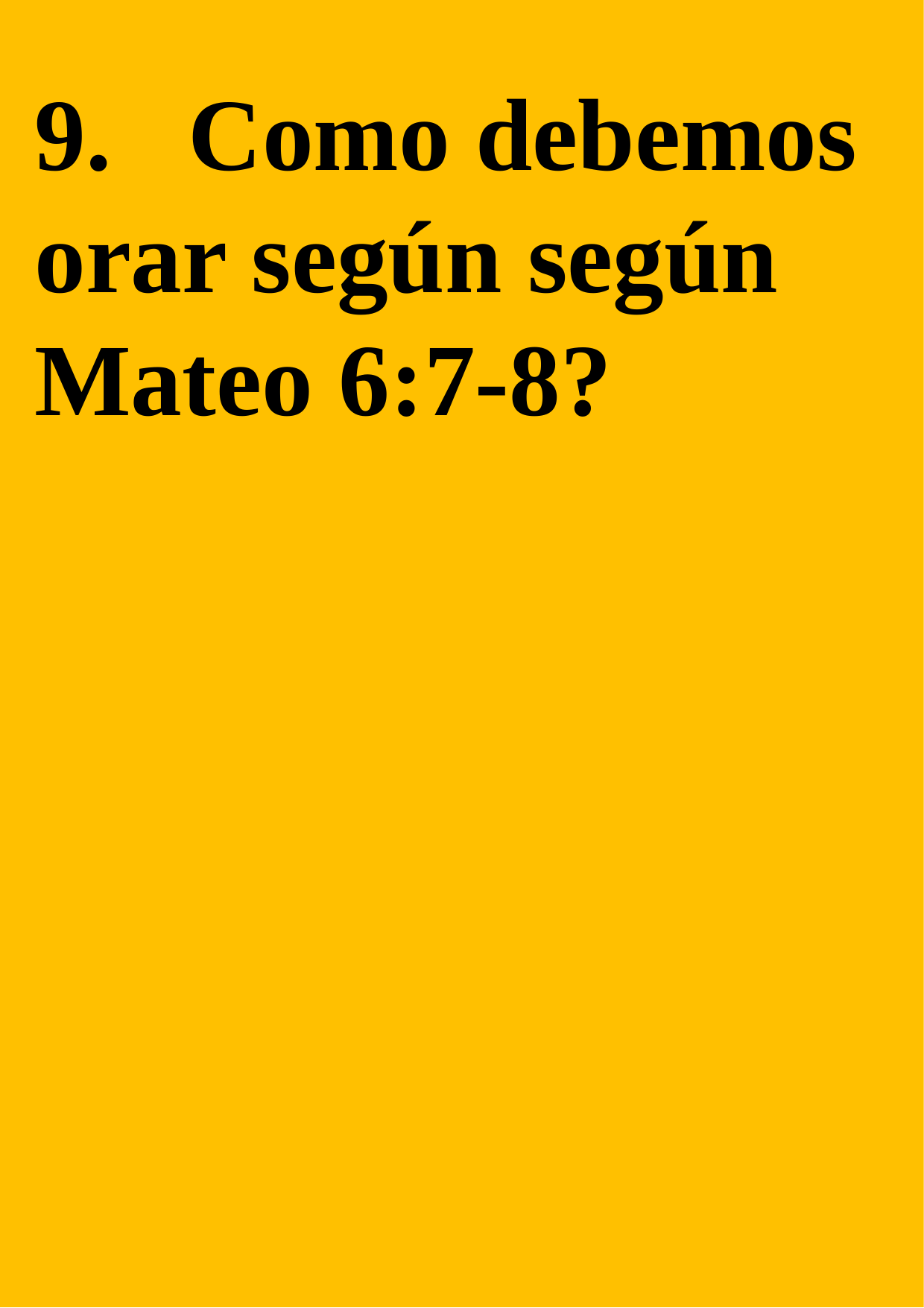

9.   Como debemos orar según según Mateo 6:7-8?